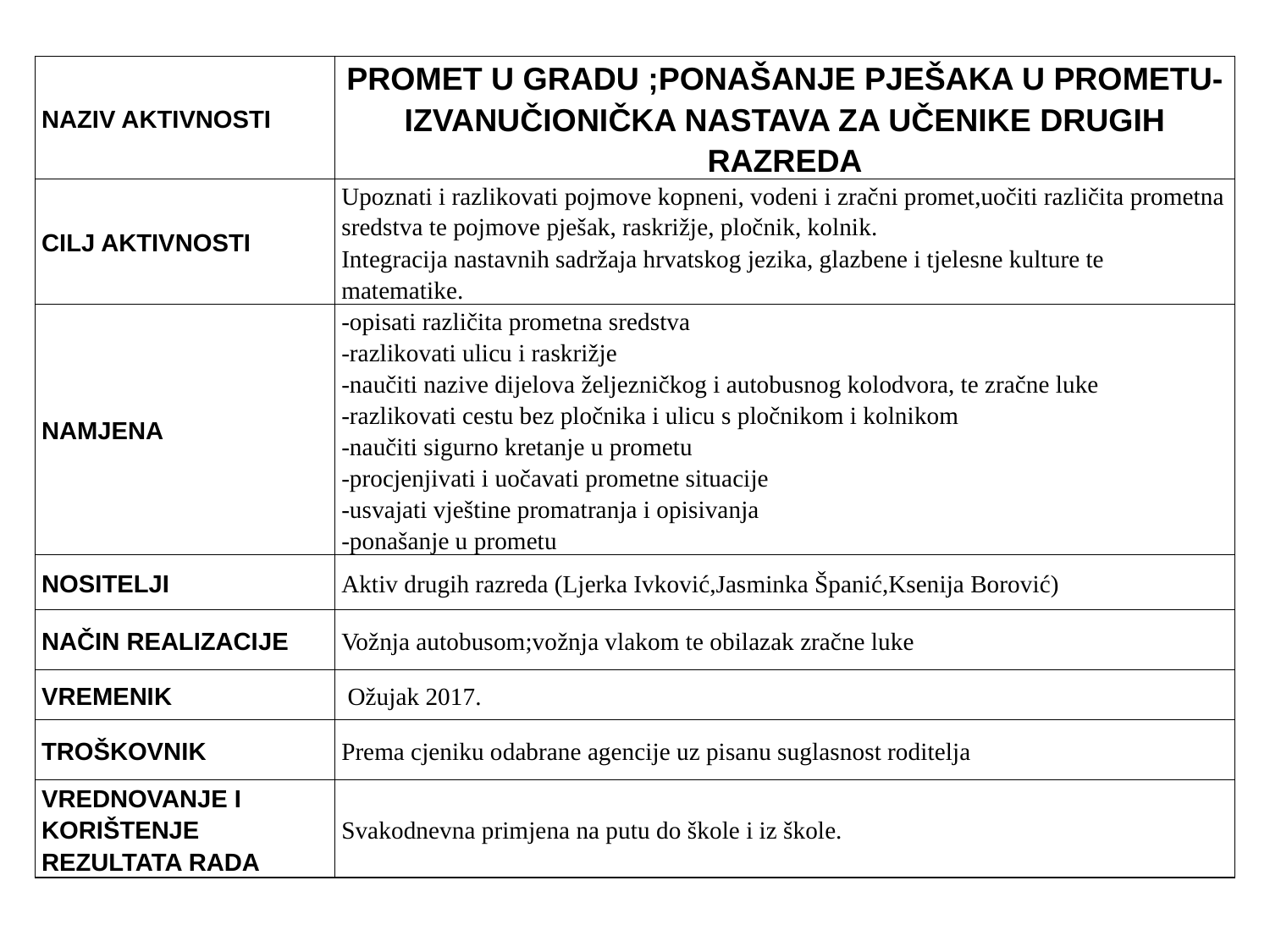

| NAZIV AKTIVNOSTI | PROMET U GRADU ;PONAŠANJE PJEŠAKA U PROMETU-IZVANUČIONIČKA NASTAVA ZA UČENIKE DRUGIH RAZREDA |
| --- | --- |
| CILJ AKTIVNOSTI | Upoznati i razlikovati pojmove kopneni, vodeni i zračni promet,uočiti različita prometna sredstva te pojmove pješak, raskrižje, pločnik, kolnik. Integracija nastavnih sadržaja hrvatskog jezika, glazbene i tjelesne kulture te matematike. |
| NAMJENA | -opisati različita prometna sredstva -razlikovati ulicu i raskrižje -naučiti nazive dijelova željezničkog i autobusnog kolodvora, te zračne luke -razlikovati cestu bez pločnika i ulicu s pločnikom i kolnikom -naučiti sigurno kretanje u prometu -procjenjivati i uočavati prometne situacije -usvajati vještine promatranja i opisivanja -ponašanje u prometu |
| NOSITELJI | Aktiv drugih razreda (Ljerka Ivković,Jasminka Španić,Ksenija Borović) |
| NAČIN REALIZACIJE | Vožnja autobusom;vožnja vlakom te obilazak zračne luke |
| VREMENIK | Ožujak 2017. |
| TROŠKOVNIK | Prema cjeniku odabrane agencije uz pisanu suglasnost roditelja |
| VREDNOVANJE I KORIŠTENJE REZULTATA RADA | Svakodnevna primjena na putu do škole i iz škole. |